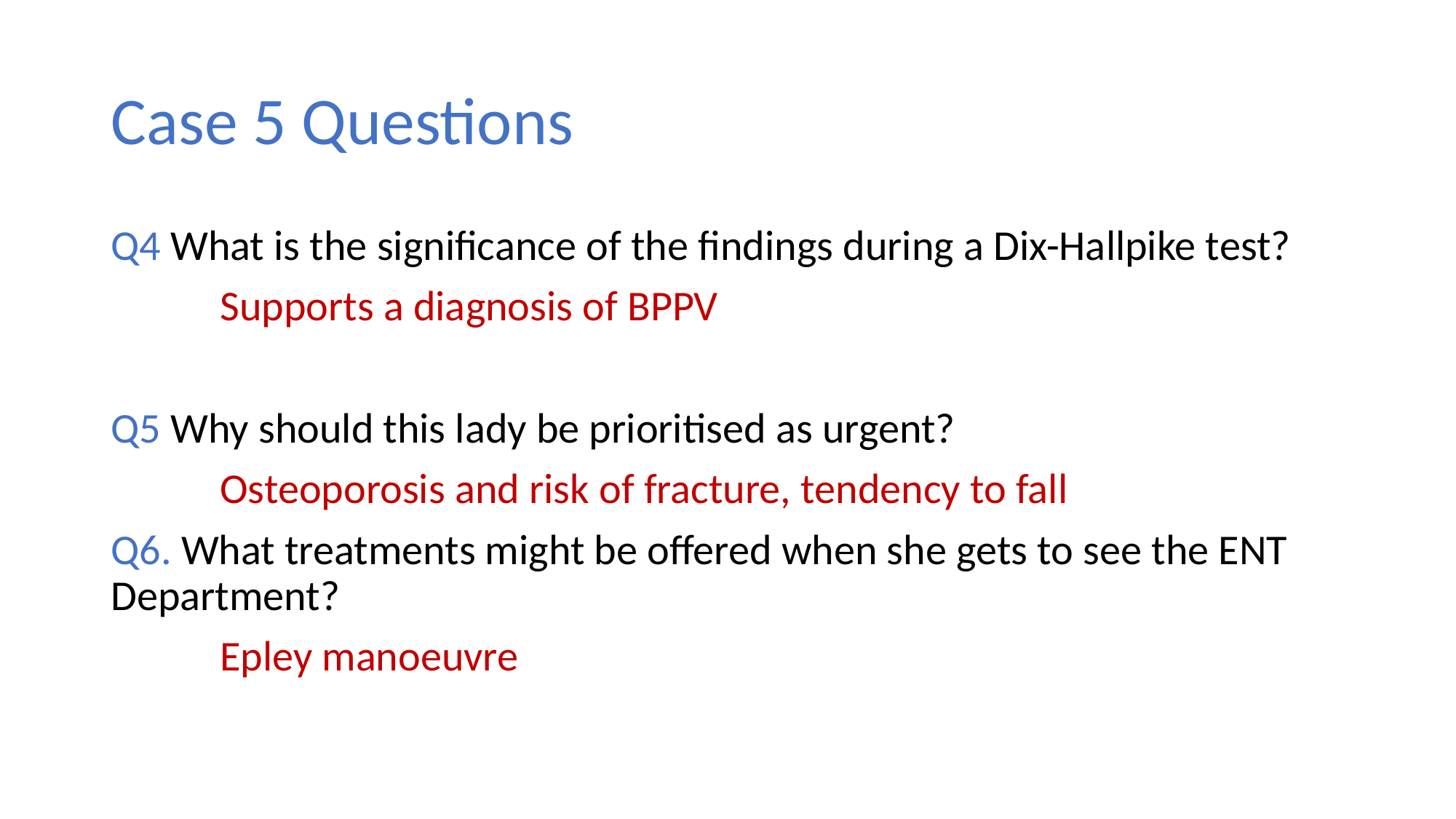

# Case 5 Questions
Q4 What is the significance of the findings during a Dix-Hallpike test?
	Supports a diagnosis of BPPV

Q5 Why should this lady be prioritised as urgent?
	Osteoporosis and risk of fracture, tendency to fall
Q6. What treatments might be offered when she gets to see the ENT Department?
	Epley manoeuvre